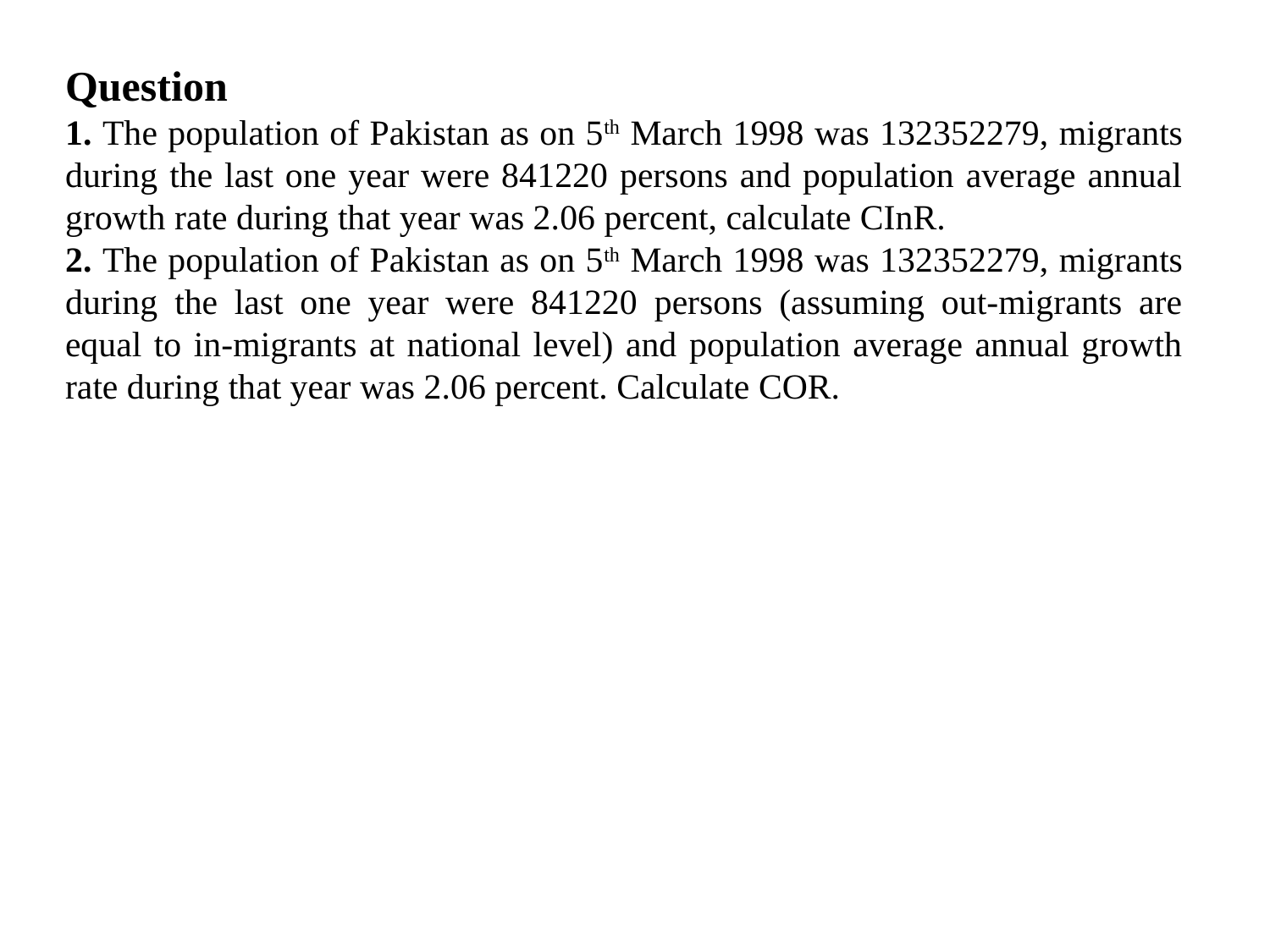

Question
1. The population of Pakistan as on 5th March 1998 was 132352279, migrants during the last one year were 841220 persons and population average annual growth rate during that year was 2.06 percent, calculate CInR.
2. The population of Pakistan as on 5th March 1998 was 132352279, migrants during the last one year were 841220 persons (assuming out-migrants are equal to in-migrants at national level) and population average annual growth rate during that year was 2.06 percent. Calculate COR.